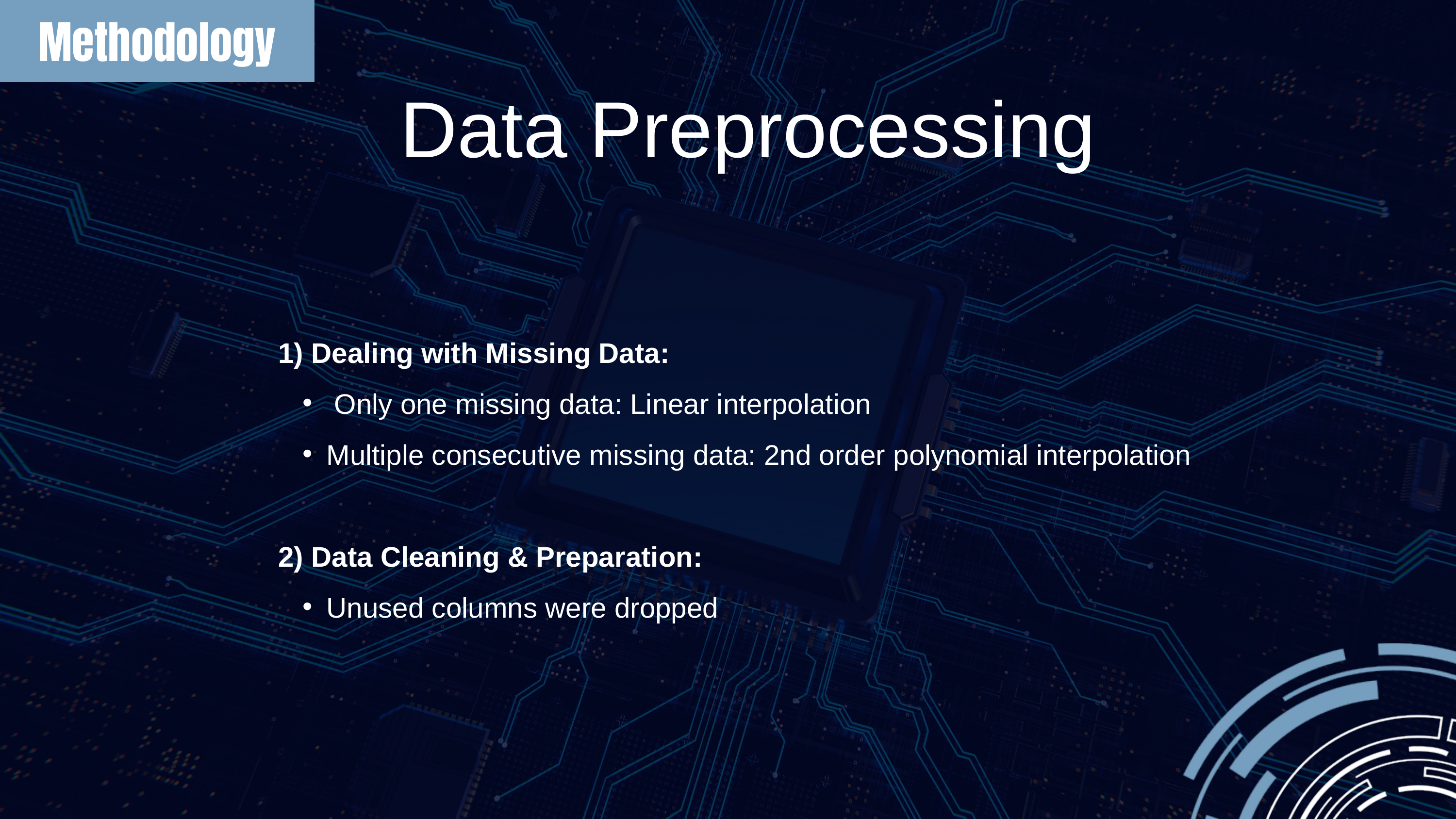

Methodology
Data Preprocessing
1) Dealing with Missing Data:
 Only one missing data: Linear interpolation
Multiple consecutive missing data: 2nd order polynomial interpolation

2) Data Cleaning & Preparation:
Unused columns were dropped